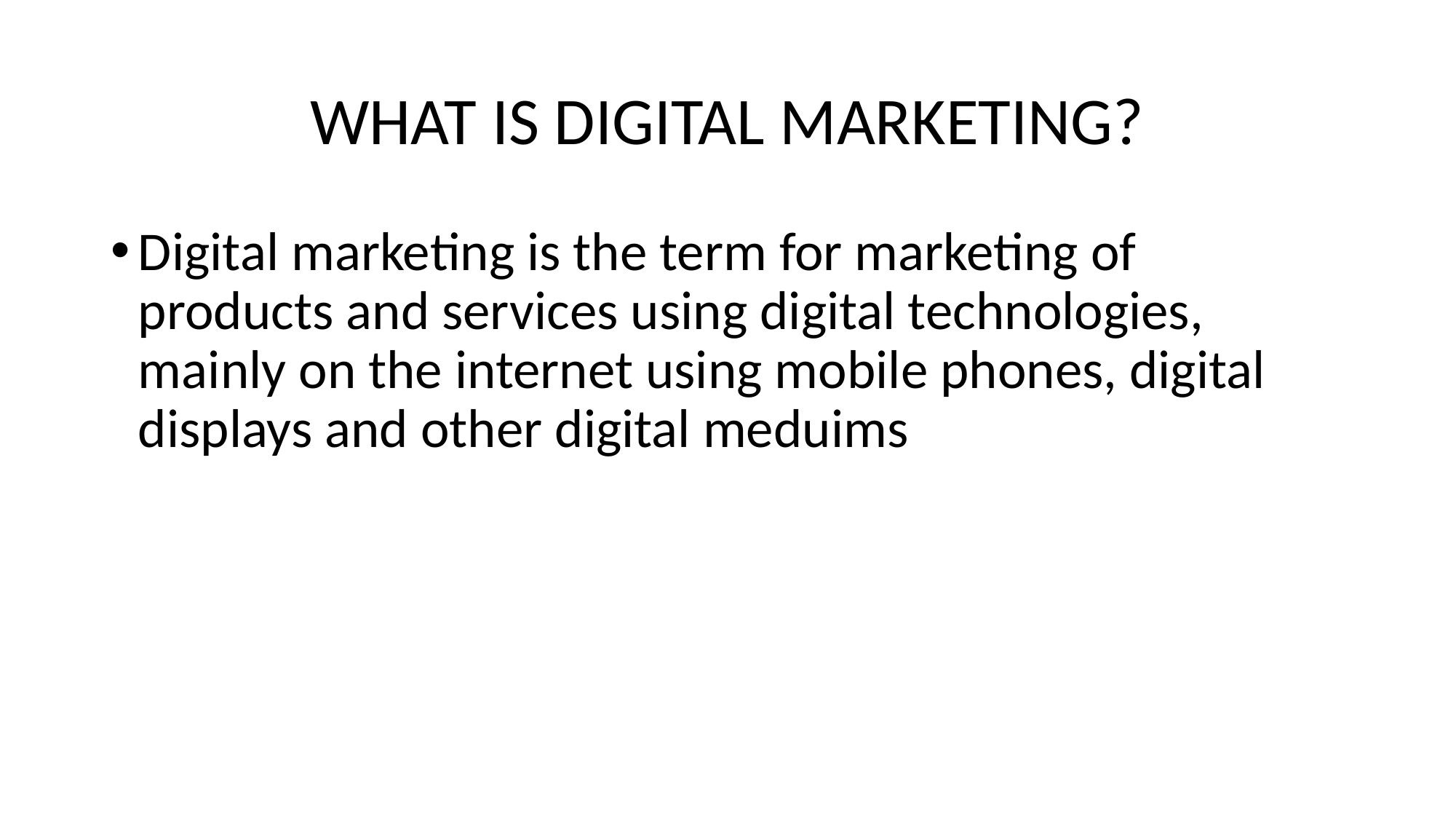

# WHAT IS DIGITAL MARKETING?
Digital marketing is the term for marketing of products and services using digital technologies, mainly on the internet using mobile phones, digital displays and other digital meduims